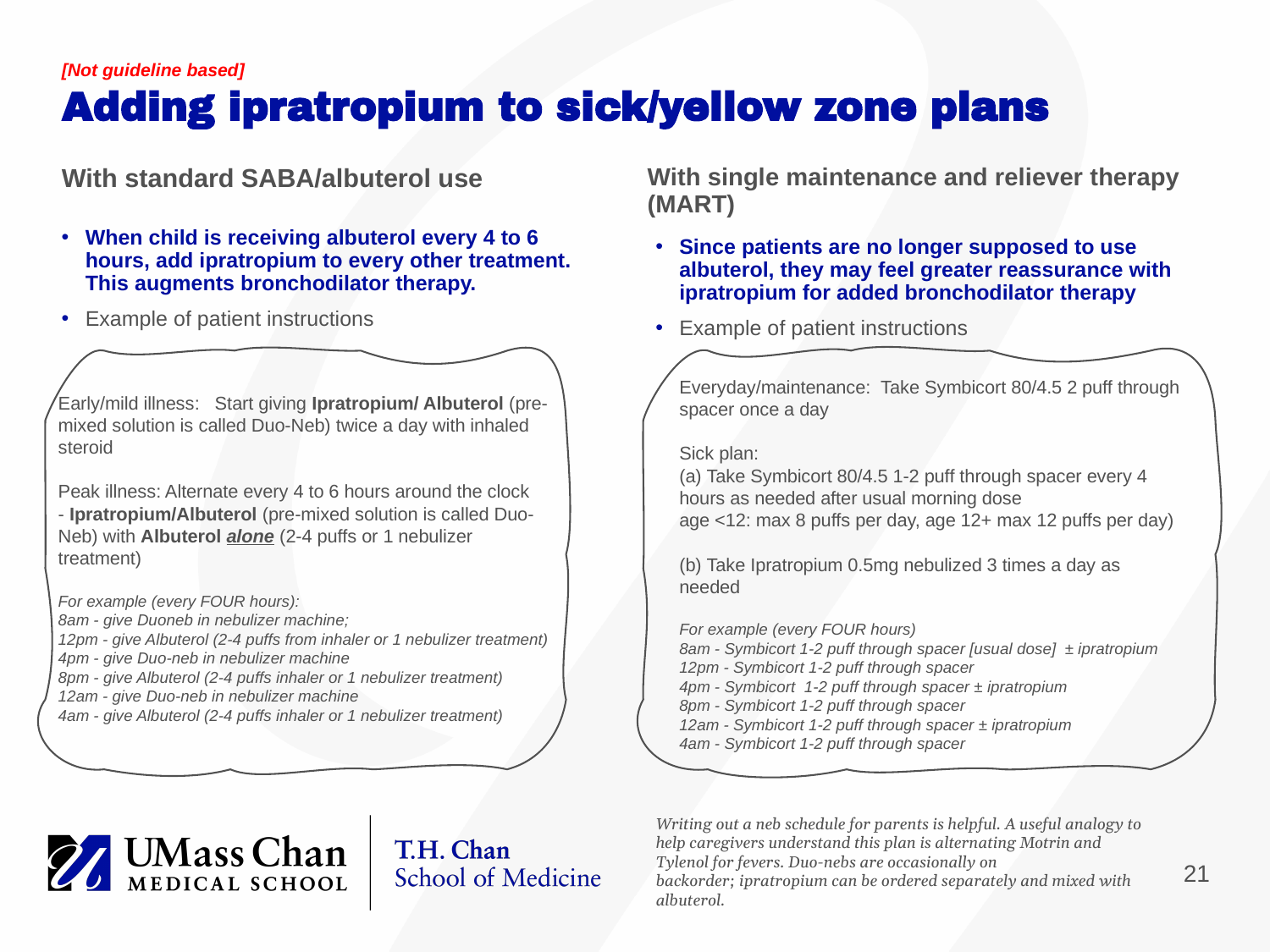

# [Not guideline based] Adding ipratropium to sick/yellow zone plans

With standard SABA/albuterol use
With single maintenance and reliever therapy (MART)
When child is receiving albuterol every 4 to 6 hours, add ipratropium to every other treatment. This augments bronchodilator therapy.
Example of patient instructions
Since patients are no longer supposed to use albuterol, they may feel greater reassurance with ipratropium for added bronchodilator therapy
Example of patient instructions

Everyday/maintenance:  Take Symbicort 80/4.5 2 puff through spacer once a day

Sick plan:
(a) Take Symbicort 80/4.5 1-2 puff through spacer every 4 hours as needed after usual morning dose
age <12: max 8 puffs per day, age 12+ max 12 puffs per day)

(b) Take Ipratropium 0.5mg nebulized 3 times a day as needed

For example (every FOUR hours)
8am - Symbicort 1-2 puff through spacer [usual dose]  ± ipratropium
12pm - Symbicort 1-2 puff through spacer
4pm - Symbicort  1-2 puff through spacer ± ipratropium
8pm - Symbicort 1-2 puff through spacer
12am - Symbicort 1-2 puff through spacer ± ipratropium
4am - Symbicort 1-2 puff through spacer
Early/mild illness:   Start giving Ipratropium/ Albuterol (pre-mixed solution is called Duo-Neb) twice a day with inhaled steroid​

Peak illness: Alternate every 4 to 6 hours around the clock - Ipratropium/Albuterol (pre-mixed solution is called Duo-Neb) with Albuterol alone (2-4 puffs or 1 nebulizer treatment)

For example (every FOUR hours):
8am - give Duoneb in nebulizer machine;
12pm - give Albuterol (2-4 puffs from inhaler or 1 nebulizer treatment)
4pm - give Duo-neb in nebulizer machine
8pm - give Albuterol (2-4 puffs inhaler or 1 nebulizer treatment)
12am - give Duo-neb in nebulizer machine
4am - give Albuterol (2-4 puffs inhaler or 1 nebulizer treatment)
Writing out a neb schedule for parents is helpful. A useful analogy to help caregivers understand this plan is alternating Motrin and Tylenol for fevers. ​Duo-nebs are occasionally on backorder; ipratropium can be ordered separately and mixed with albuterol.​